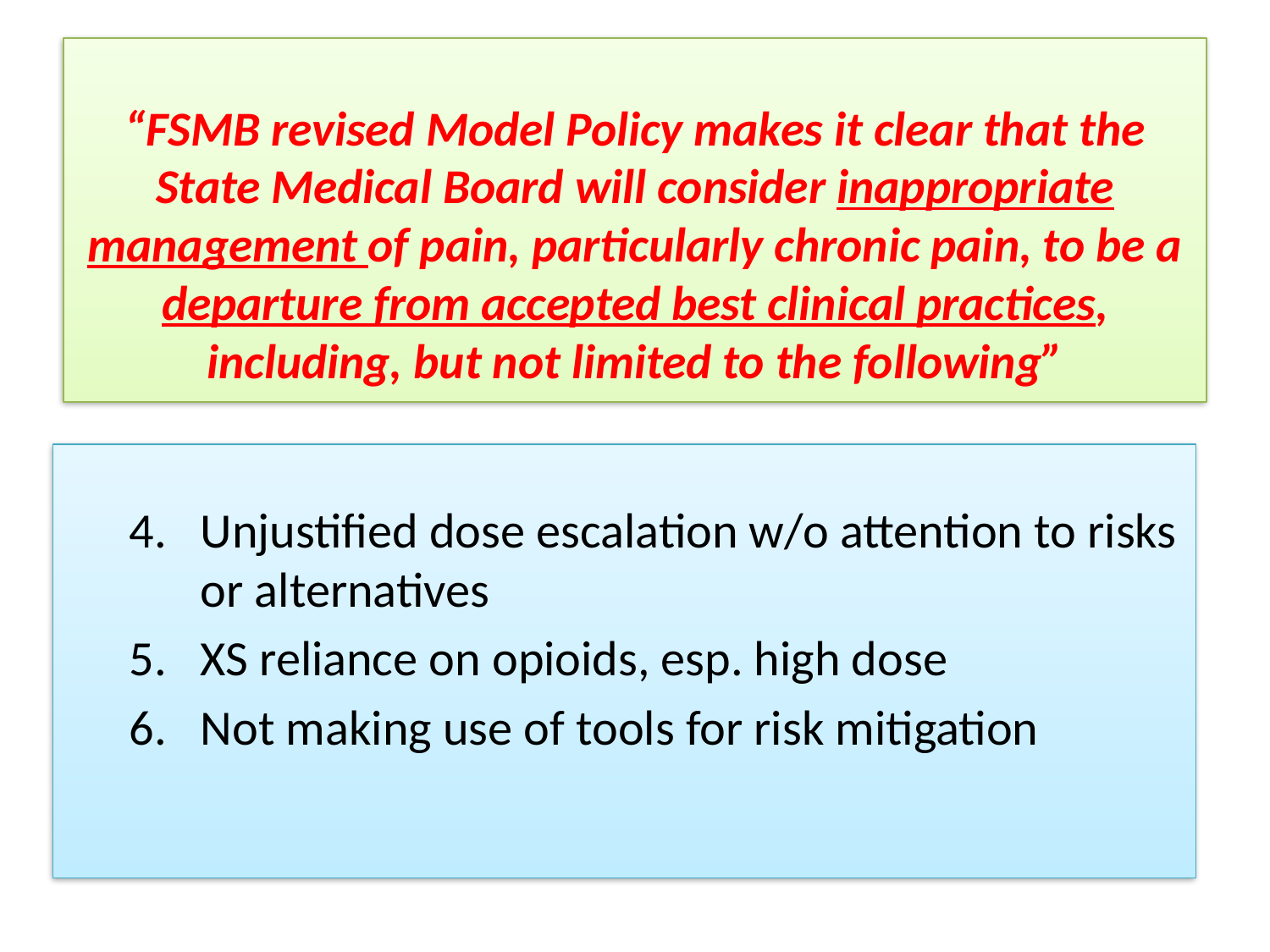

# “FSMB revised Model Policy makes it clear that the State Medical Board will consider inappropriate management of pain, particularly chronic pain, to be a departure from accepted best clinical practices, including, but not limited to the following”
Unjustified dose escalation w/o attention to risks or alternatives
XS reliance on opioids, esp. high dose
Not making use of tools for risk mitigation